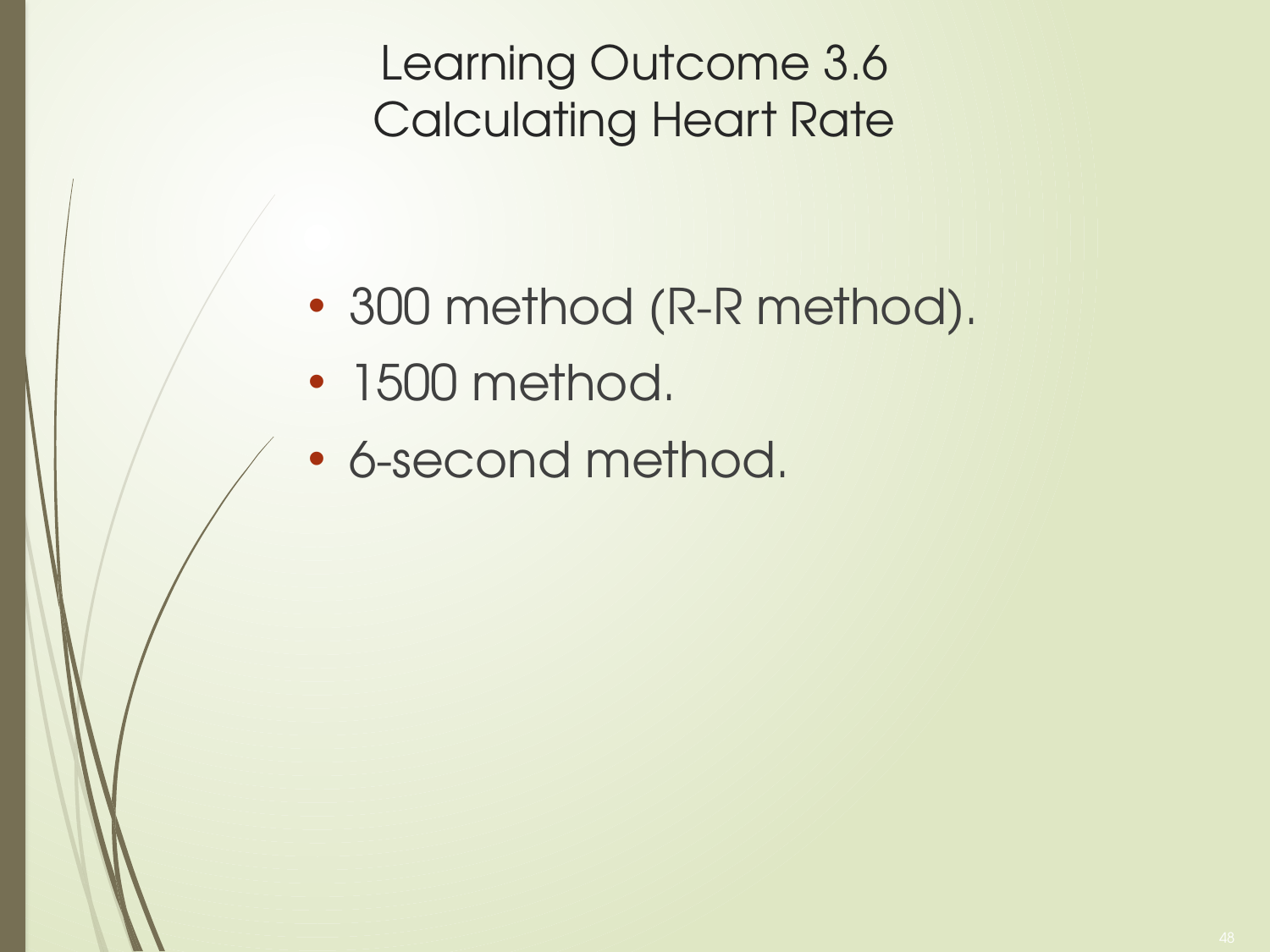

# Learning Outcome 3.6 Calculating Heart Rate
300 method (R-R method).
1500 method.
6-second method.
48